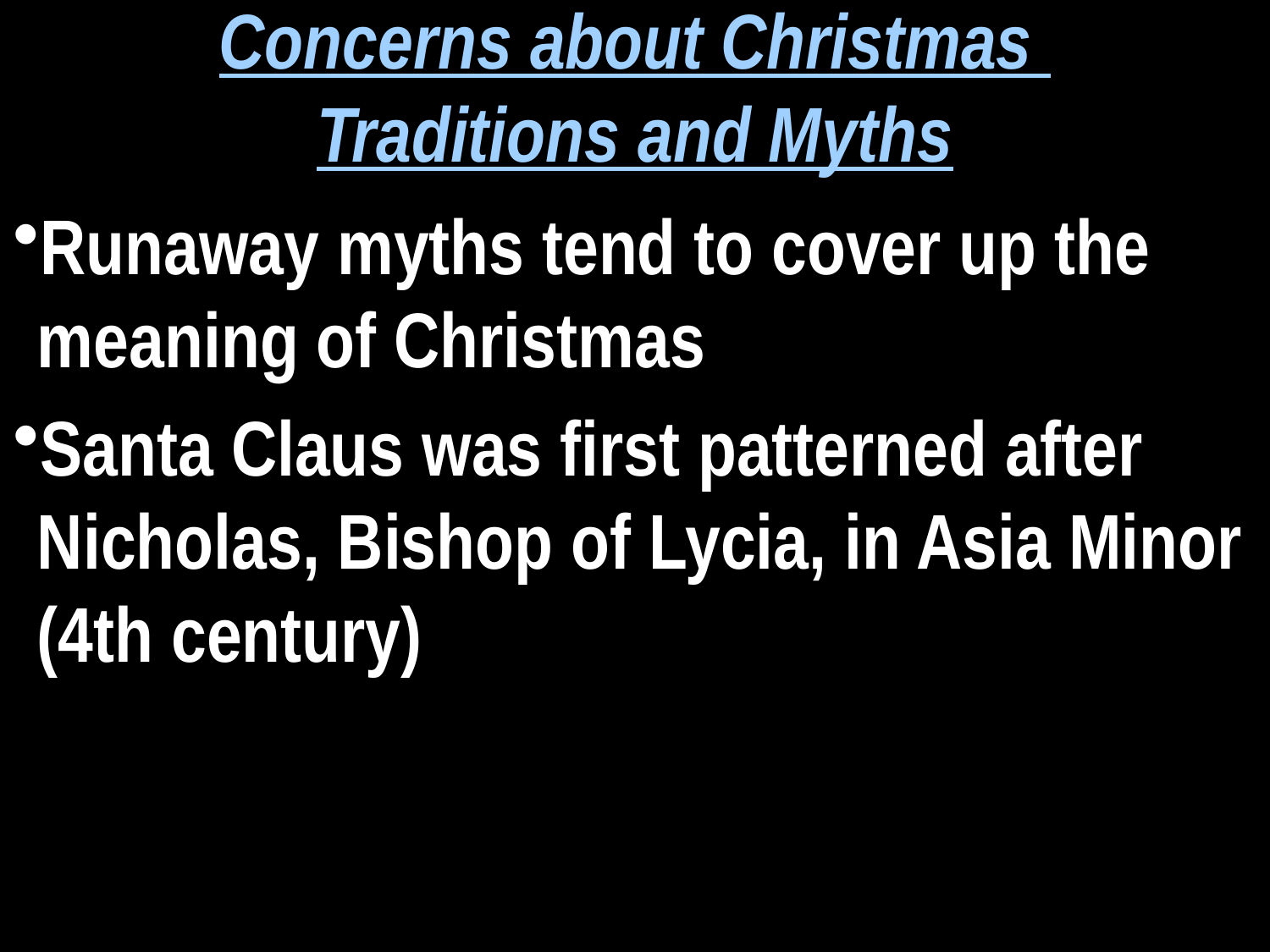

Concerns about Christmas
Traditions and Myths
Runaway myths tend to cover up the meaning of Christmas
Santa Claus was first patterned after Nicholas, Bishop of Lycia, in Asia Minor (4th century)